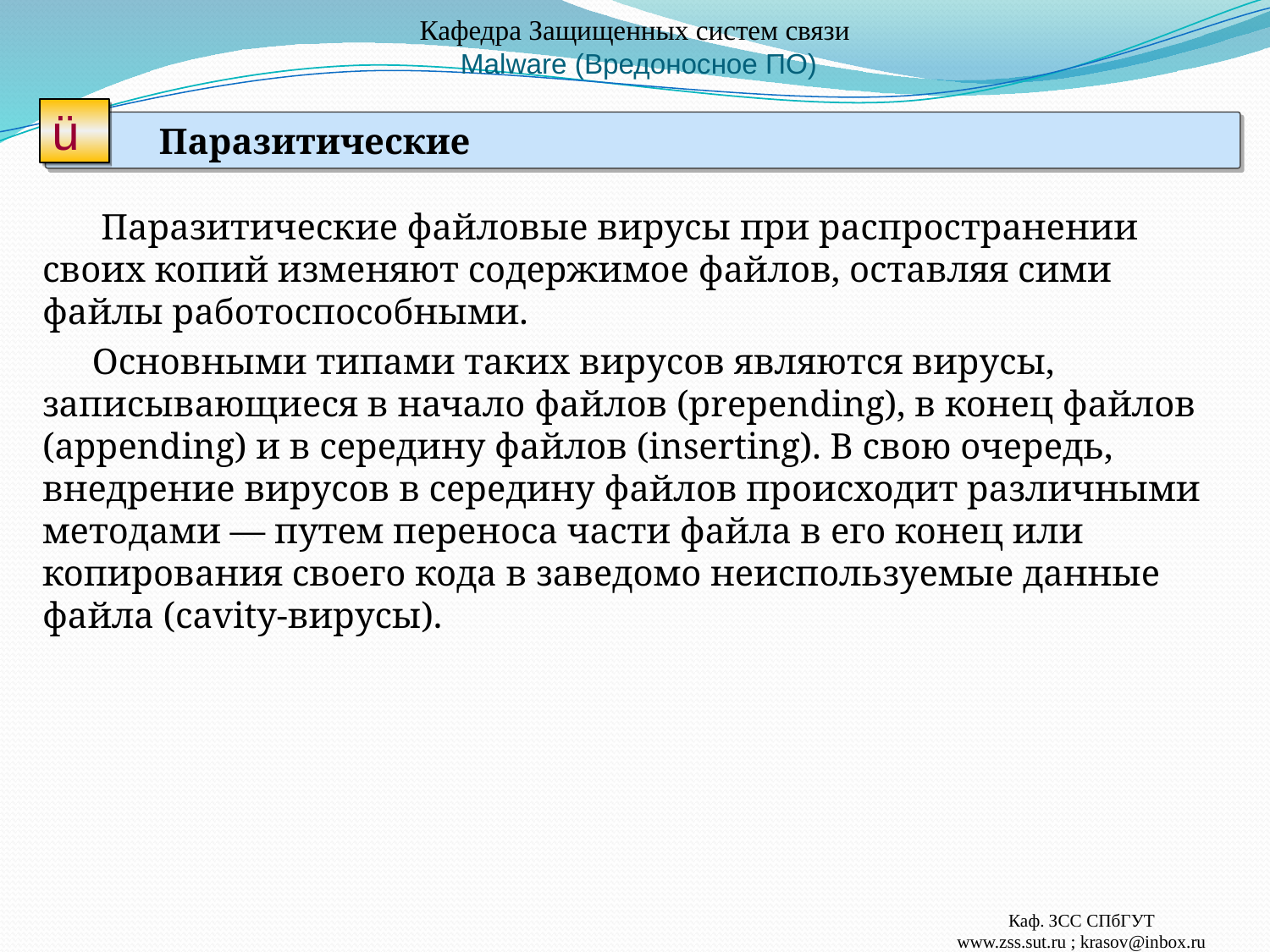

# Кафедра Защищенных систем связи Malware (Вредоносное ПО)
ü
Паразитические
 Паразитические файловые вирусы при распространении своих копий изменяют содержимое файлов, оставляя сими файлы работоспособными.
Основными типами таких вирусов являются вирусы, записывающиеся в начало файлов (prepending), в конец файлов (appending) и в середину файлов (inserting). В свою очередь, внедрение вирусов в середину файлов происходит различными методами — путем переноса части файла в его конец или копирования своего кода в заведомо неиспользуемые данные файла (cavity-вирусы).

Каф. ЗСС СПбГУТ
www.zss.sut.ru ; krasov@inbox.ru